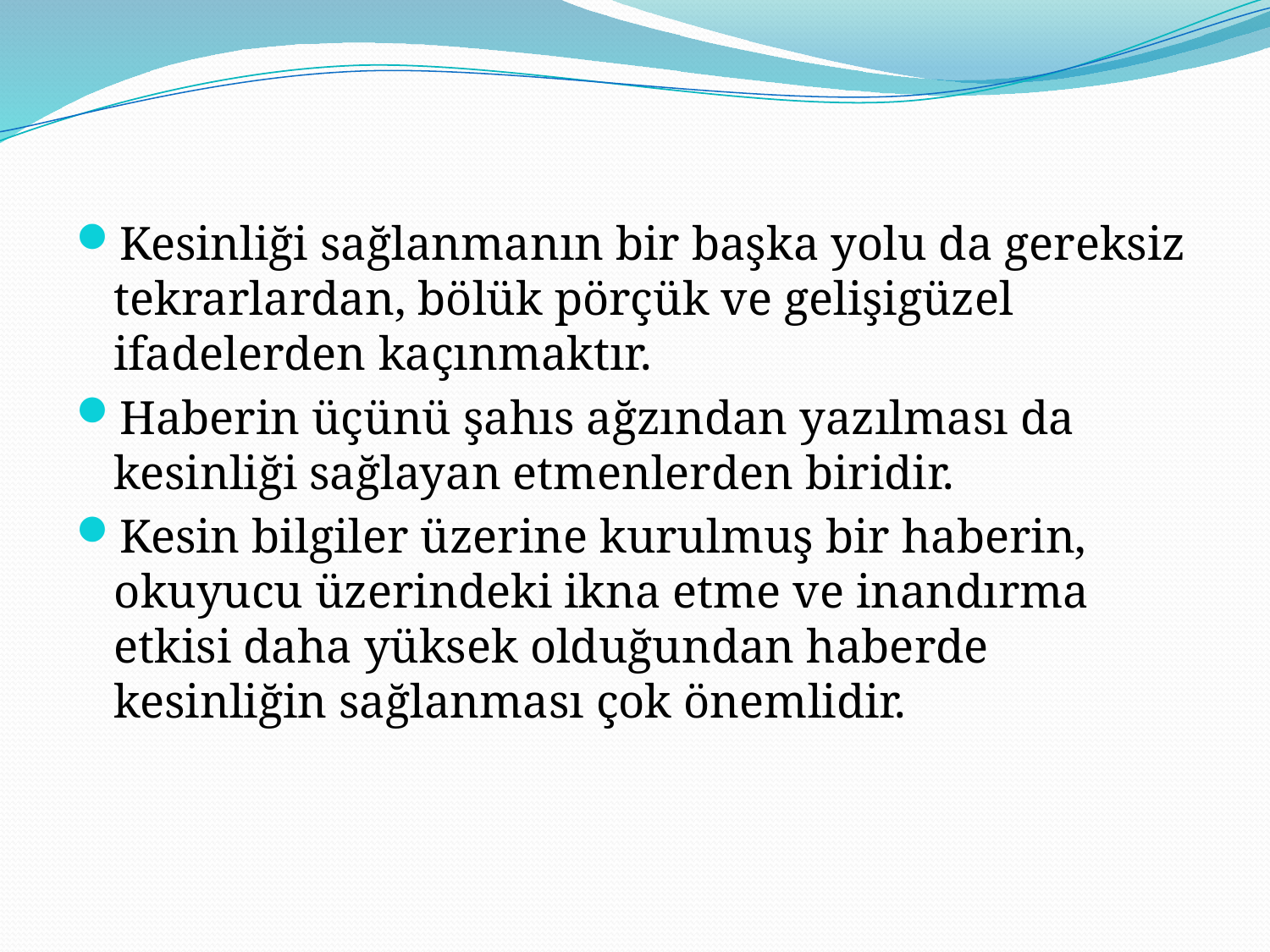

Kesinliği sağlanmanın bir başka yolu da gereksiz tekrarlardan, bölük pörçük ve gelişigüzel ifadelerden kaçınmaktır.
Haberin üçünü şahıs ağzından yazılması da kesinliği sağlayan etmenlerden biridir.
Kesin bilgiler üzerine kurulmuş bir haberin, okuyucu üzerindeki ikna etme ve inandırma etkisi daha yüksek olduğundan haberde kesinliğin sağlanması çok önemlidir.